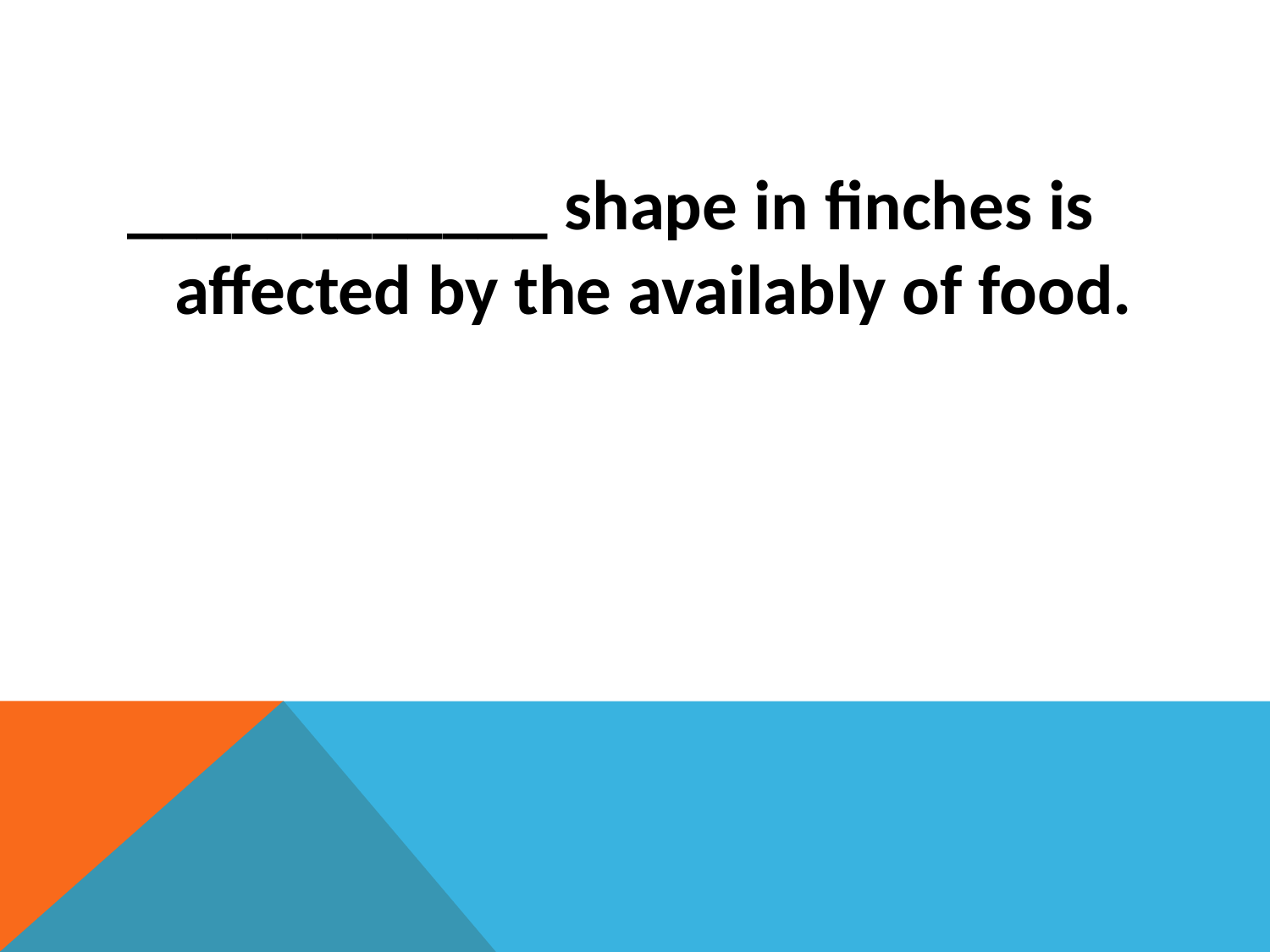

#
____________ shape in finches is affected by the availably of food.